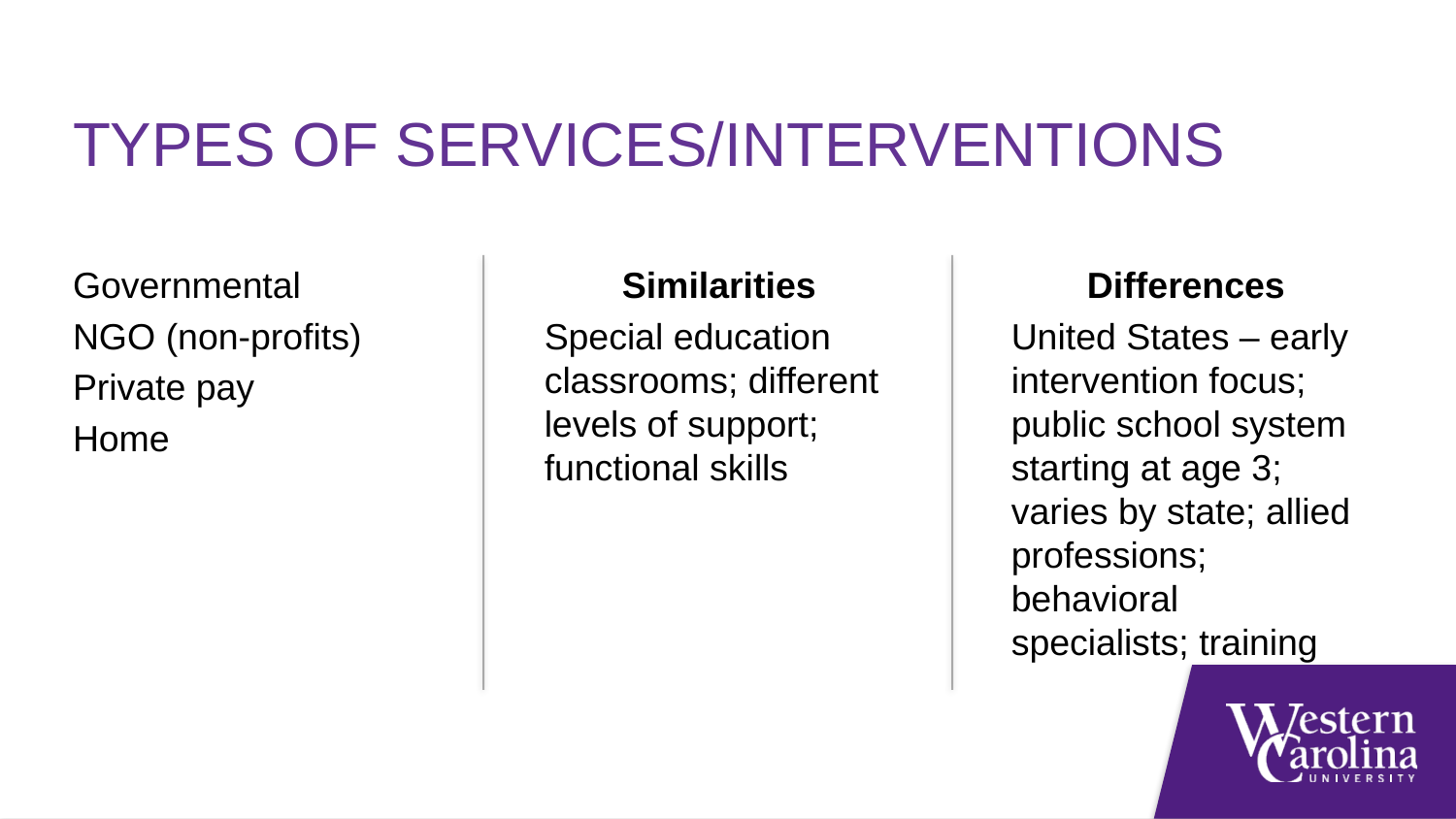

Types of services/interventions
Governmental
NGO (non-profits)
Private pay
Home
Similarities
Special education classrooms; different levels of support; functional skills
Differences
United States – early intervention focus; public school system starting at age 3; varies by state; allied professions; behavioral specialists; training